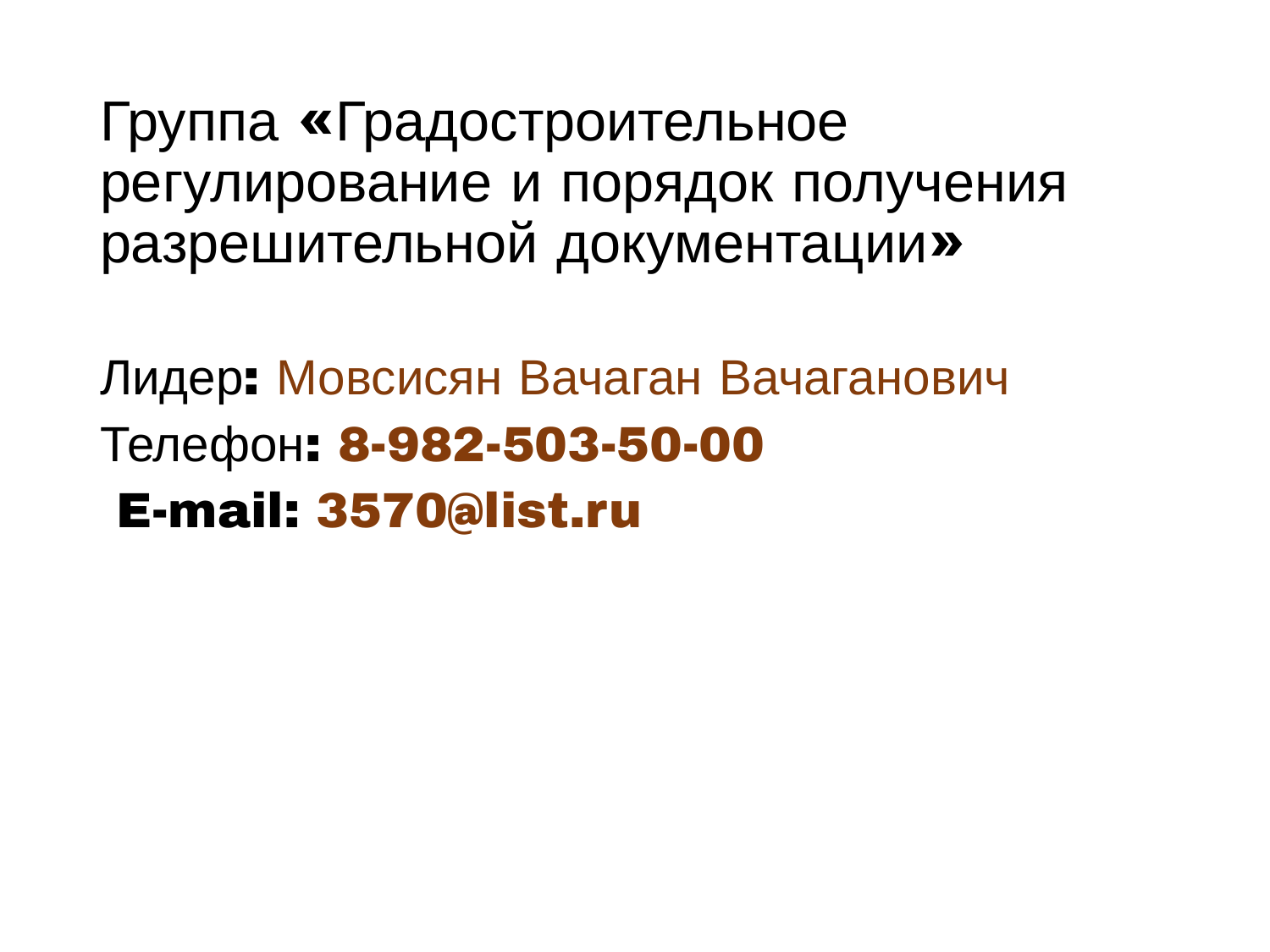

# Группа «Градостроительное регулирование и порядок получения разрешительной документации»
Лидер: Мовсисян Вачаган Вачаганович
Телефон: 8-982-503-50-00
 E-mail: 3570@list.ru